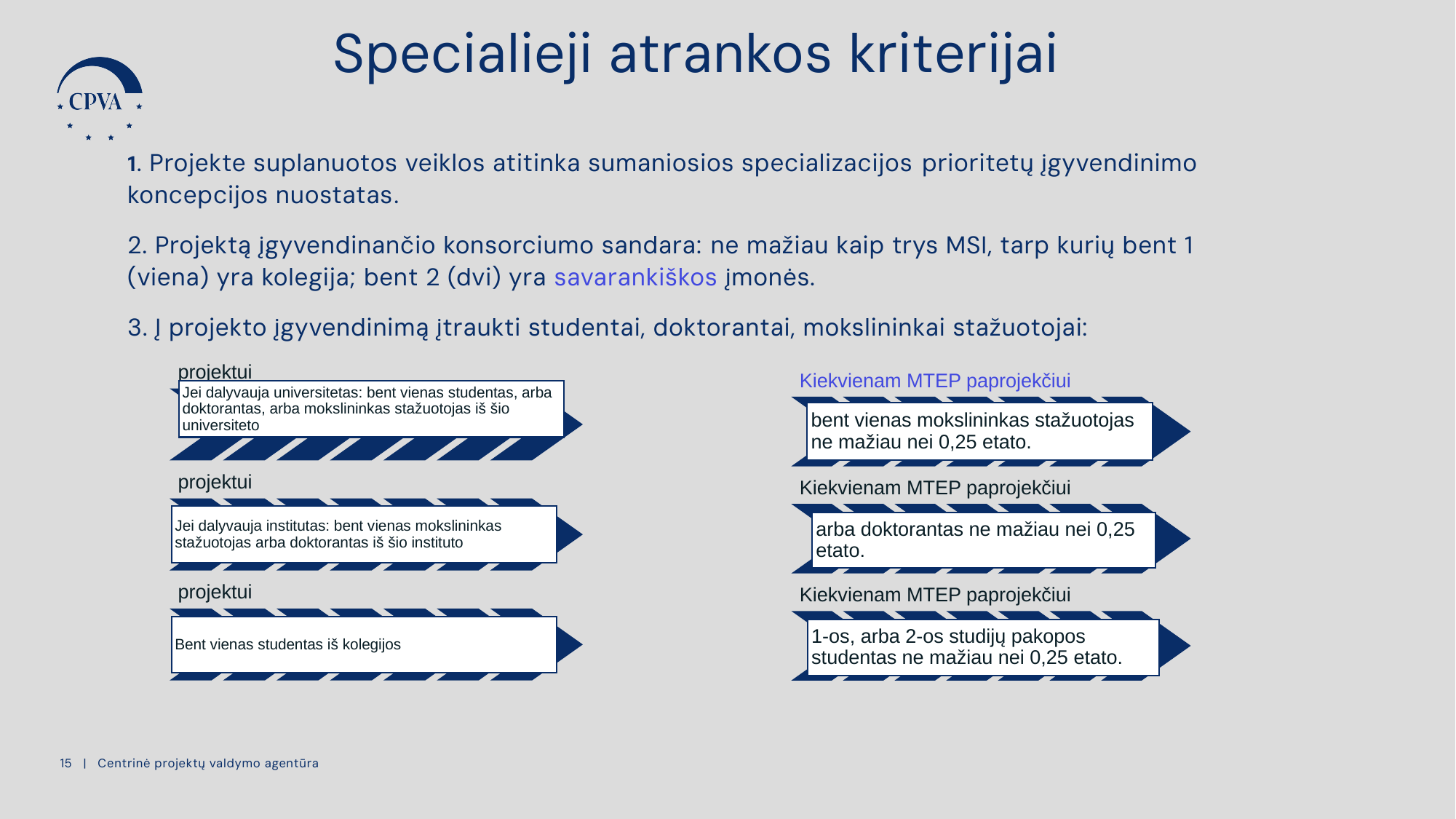

Specialieji atrankos kriterijai
1. Projekte suplanuotos veiklos atitinka sumaniosios specializacijos prioritetų įgyvendinimo koncepcijos nuostatas.
2. Projektą įgyvendinančio konsorciumo sandara: ne mažiau kaip trys MSI, tarp kurių bent 1 (viena) yra kolegija; bent 2 (dvi) yra savarankiškos įmonės.
3. Į projekto įgyvendinimą įtraukti studentai, doktorantai, mokslininkai stažuotojai:

projektui
Jei dalyvauja universitetas: bent vienas studentas, arba doktorantas, arba mokslininkas stažuotojas iš šio universiteto
projektui
Jei dalyvauja institutas: bent vienas mokslininkas stažuotojas arba doktorantas iš šio instituto
projektui
Bent vienas studentas iš kolegijos
Kiekvienam MTEP paprojekčiui
bent vienas mokslininkas stažuotojas ne mažiau nei 0,25 etato.
Kiekvienam MTEP paprojekčiui
arba doktorantas ne mažiau nei 0,25 etato.
Kiekvienam MTEP paprojekčiui
1-os, arba 2-os studijų pakopos studentas ne mažiau nei 0,25 etato.
15   |   Centrinė projektų valdymo agentūra